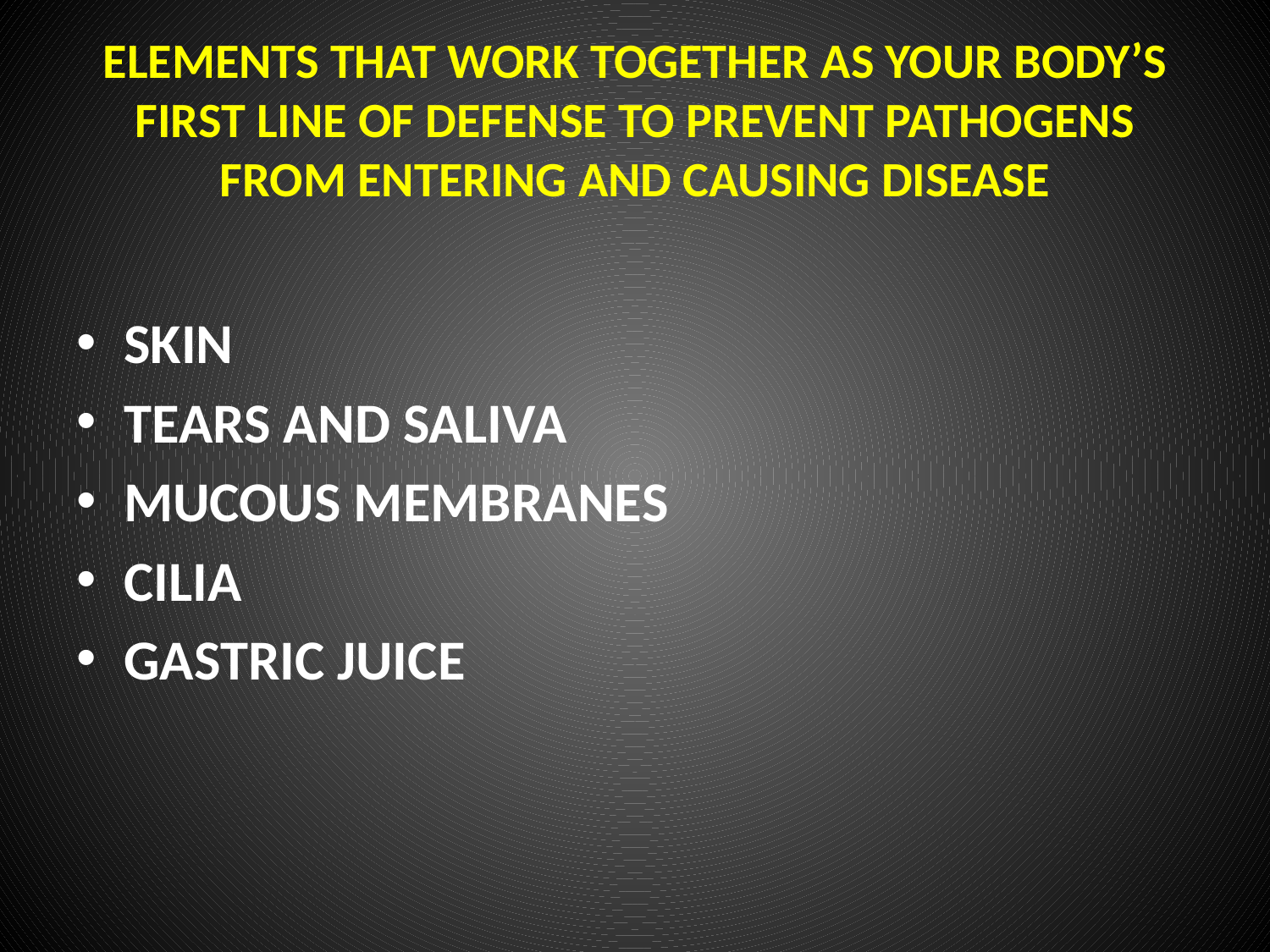

# ELEMENTS THAT WORK TOGETHER AS YOUR BODY’S FIRST LINE OF DEFENSE TO PREVENT PATHOGENS FROM ENTERING AND CAUSING DISEASE

SKIN
TEARS AND SALIVA
MUCOUS MEMBRANES
CILIA
GASTRIC JUICE